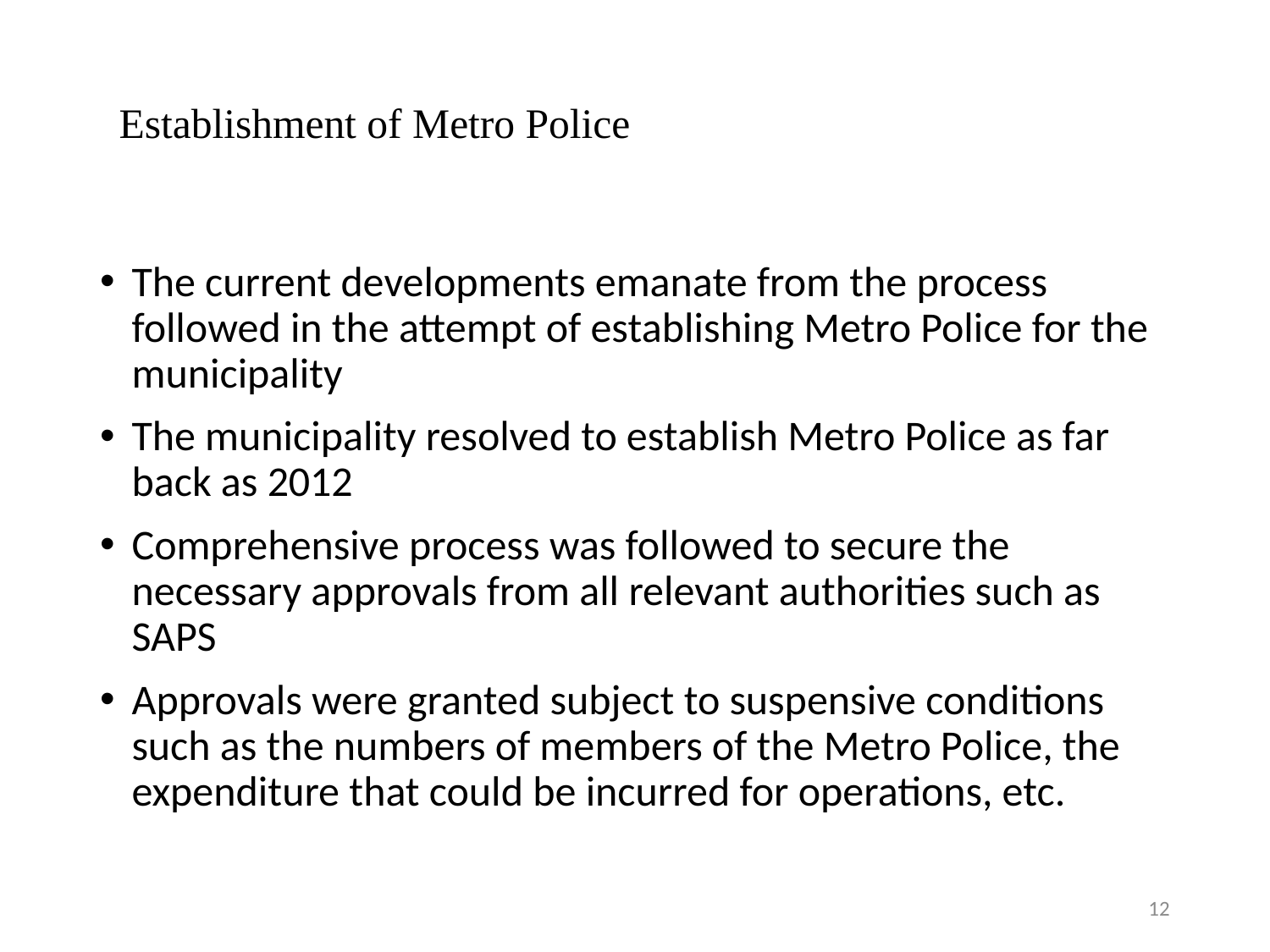

# Establishment of Metro Police
The current developments emanate from the process followed in the attempt of establishing Metro Police for the municipality
The municipality resolved to establish Metro Police as far back as 2012
Comprehensive process was followed to secure the necessary approvals from all relevant authorities such as SAPS
Approvals were granted subject to suspensive conditions such as the numbers of members of the Metro Police, the expenditure that could be incurred for operations, etc.

12